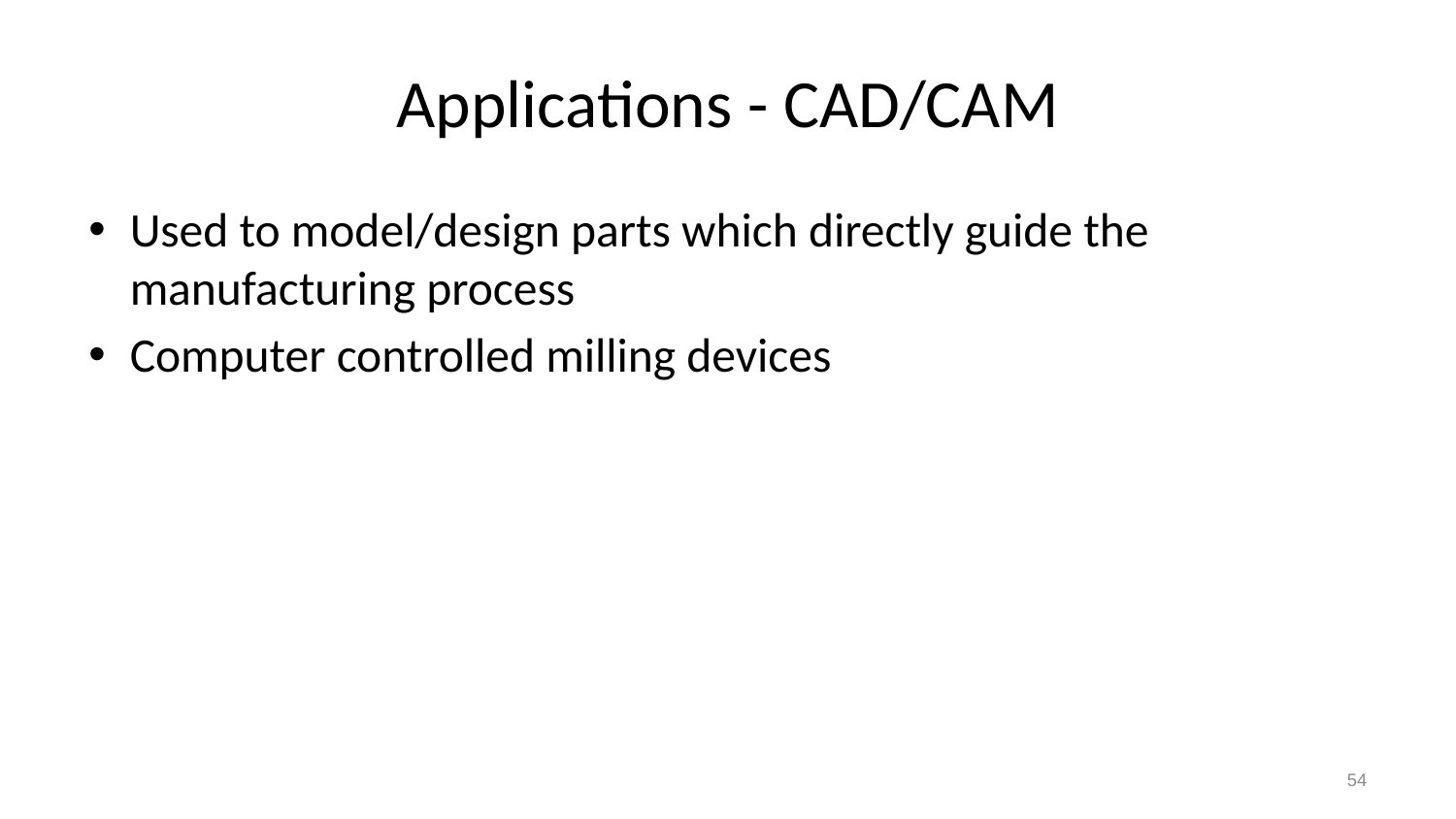

# Applications - CAD/CAM
Used to model/design parts which directly guide the manufacturing process
Computer controlled milling devices
54